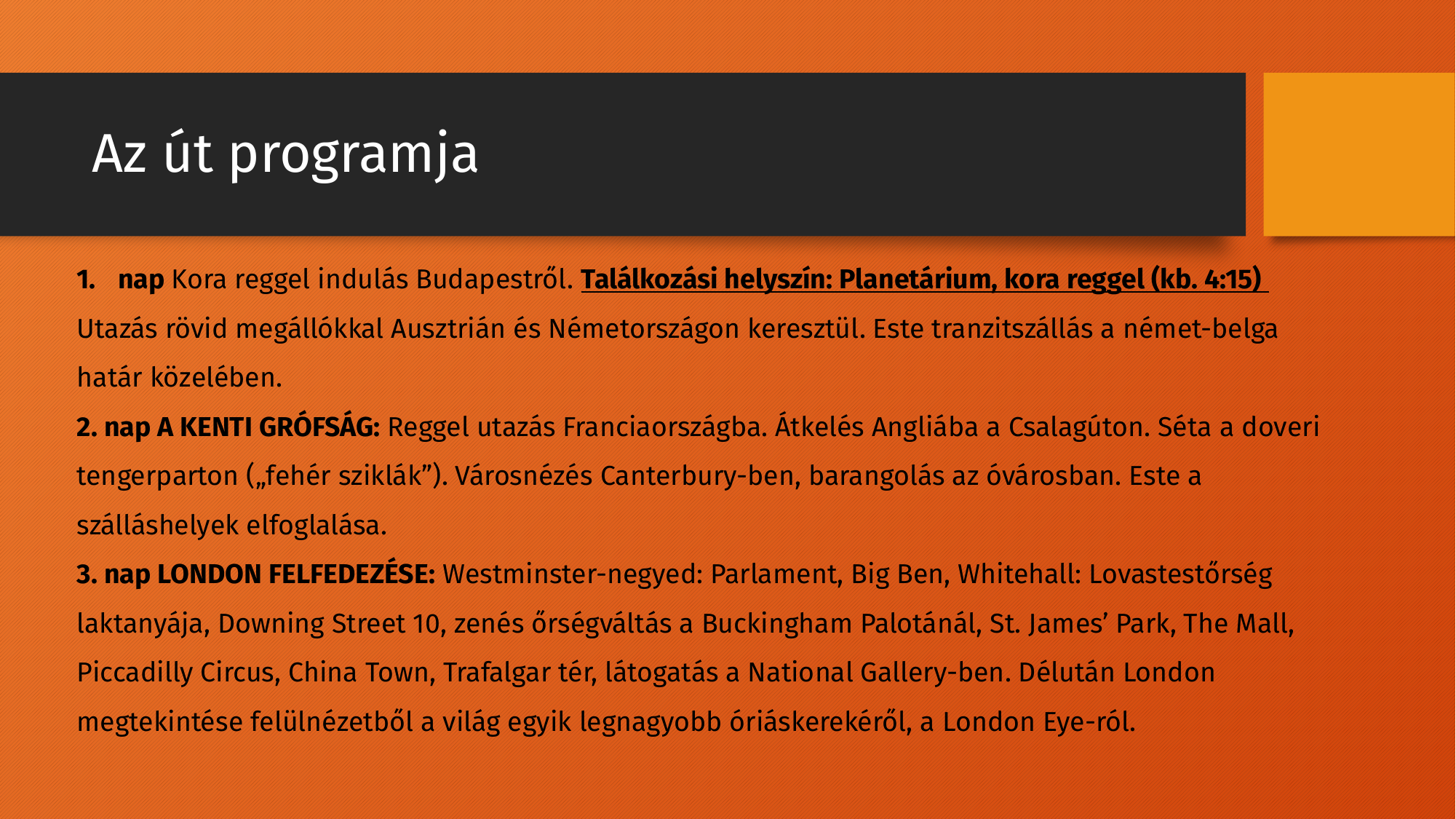

# Az út programja
nap Kora reggel indulás Budapestről. Találkozási helyszín: Planetárium, kora reggel (kb. 4:15)
Utazás rövid megállókkal Ausztrián és Németországon keresztül. Este tranzitszállás a német-belga határ közelében.
2. nap A KENTI GRÓFSÁG: Reggel utazás Franciaországba. Átkelés Angliába a Csalagúton. Séta a doveri tengerparton („fehér sziklák”). Városnézés Canterbury-ben, barangolás az óvárosban. Este a szálláshelyek elfoglalása.
3. nap LONDON FELFEDEZÉSE: Westminster-negyed: Parlament, Big Ben, Whitehall: Lovastestőrség laktanyája, Downing Street 10, zenés őrségváltás a Buckingham Palotánál, St. James’ Park, The Mall, Piccadilly Circus, China Town, Trafalgar tér, látogatás a National Gallery-ben. Délután London megtekintése felülnézetből a világ egyik legnagyobb óriáskerekéről, a London Eye-ról.